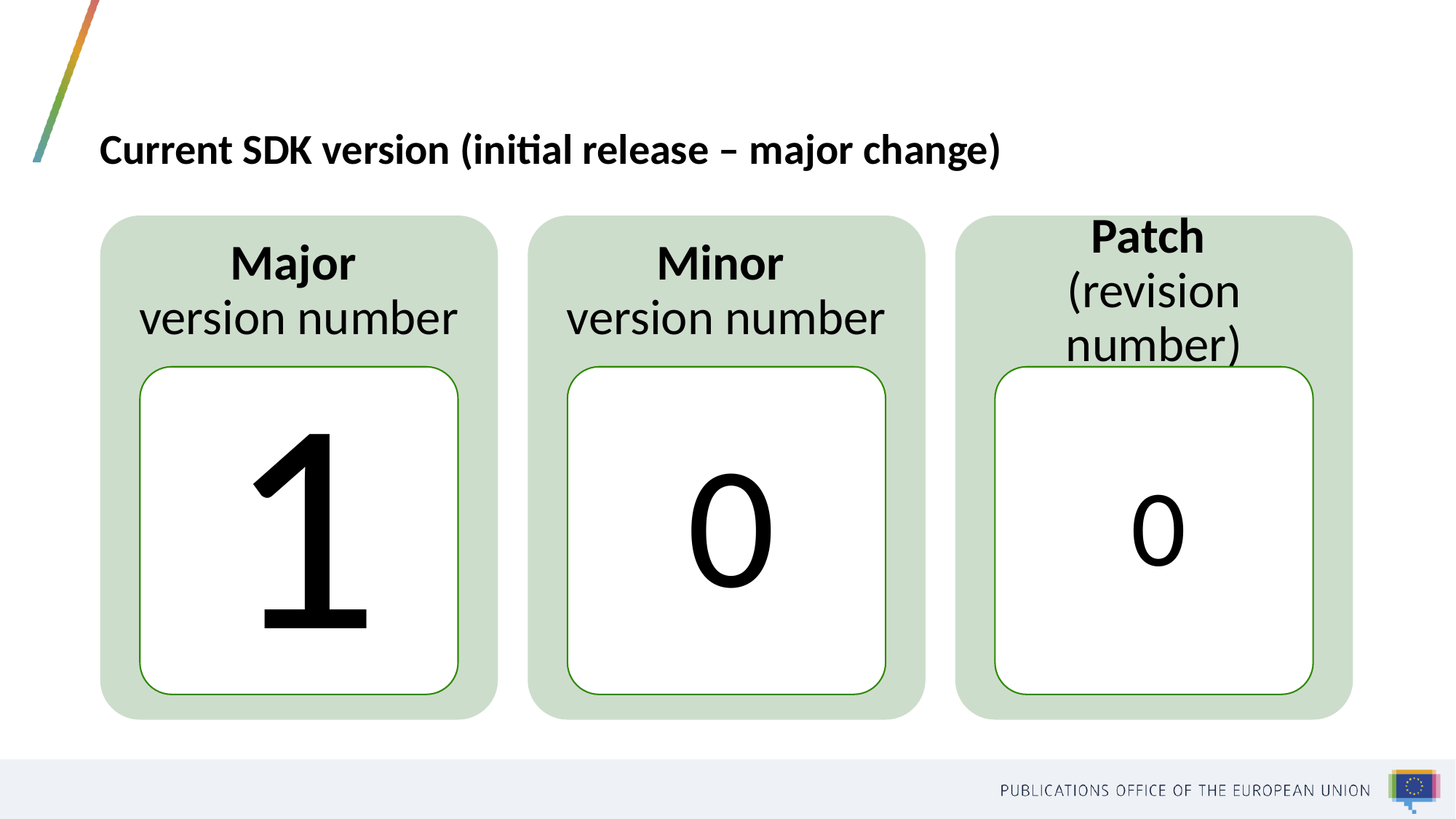

# Current SDK version (initial release – major change)
Major
version number
1
Minor
version number
0
Patch
(revision number)
0